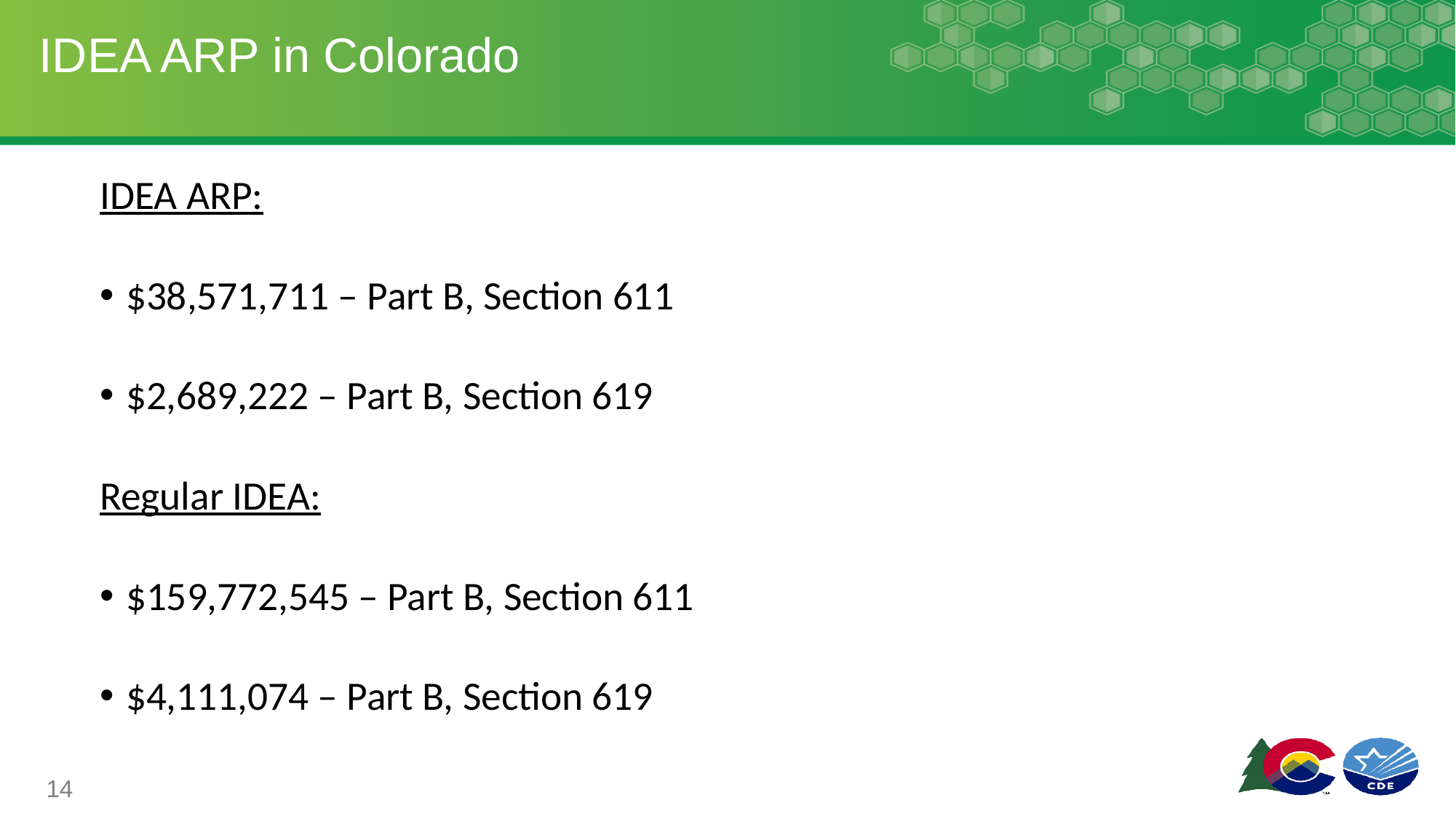

# IDEA ARP in Colorado
IDEA ARP:

$38,571,711 – Part B, Section 611

$2,689,222 – Part B, Section 619

Regular IDEA:

$159,772,545 – Part B, Section 611

$4,111,074 – Part B, Section 619
14